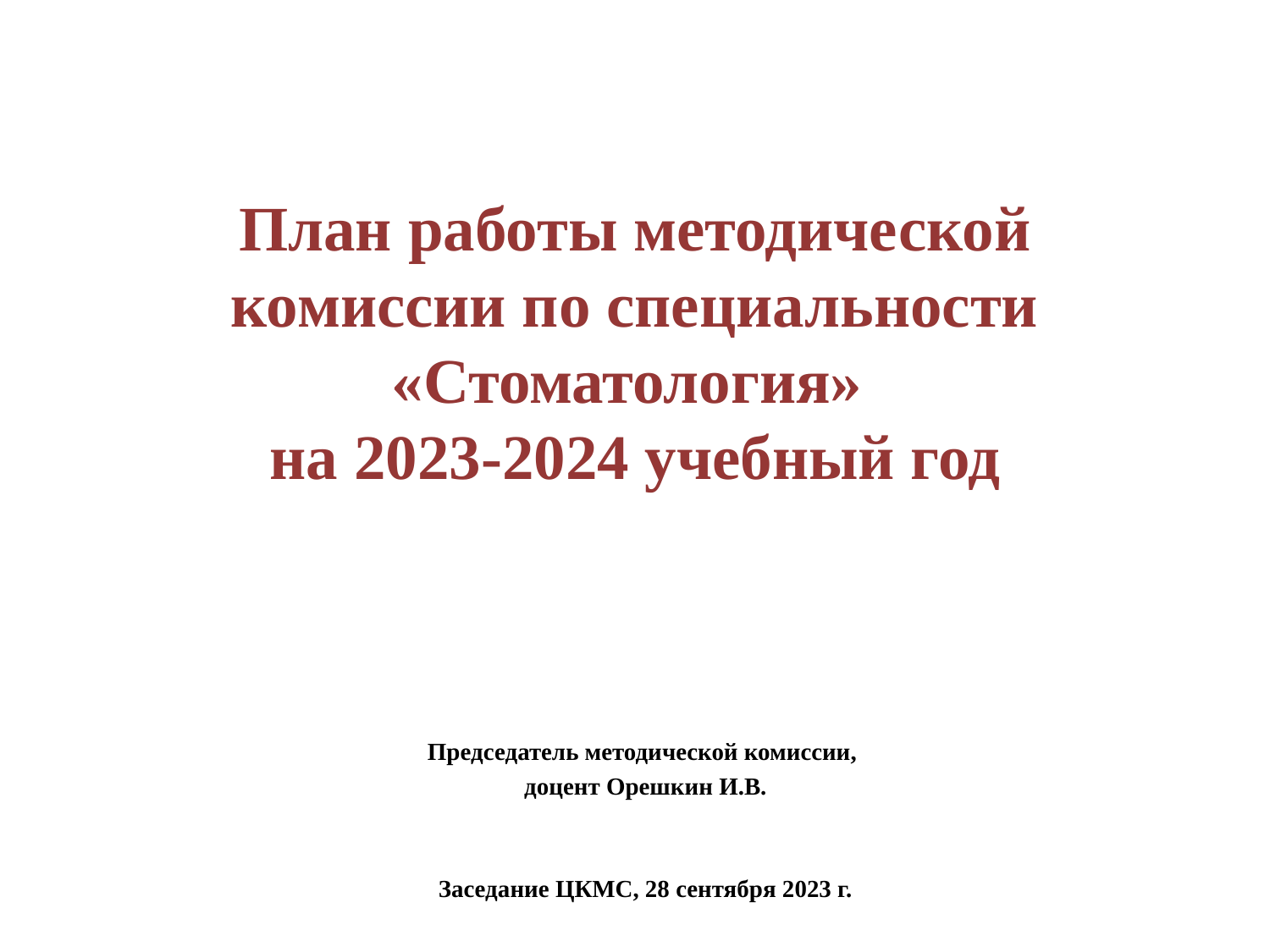

# План работы методической комиссии по специальности «Стоматология» на 2023-2024 учебный год
Председатель методической комиссии,
доцент Орешкин И.В.

Заседание ЦКМС, 28 сентября 2023 г.